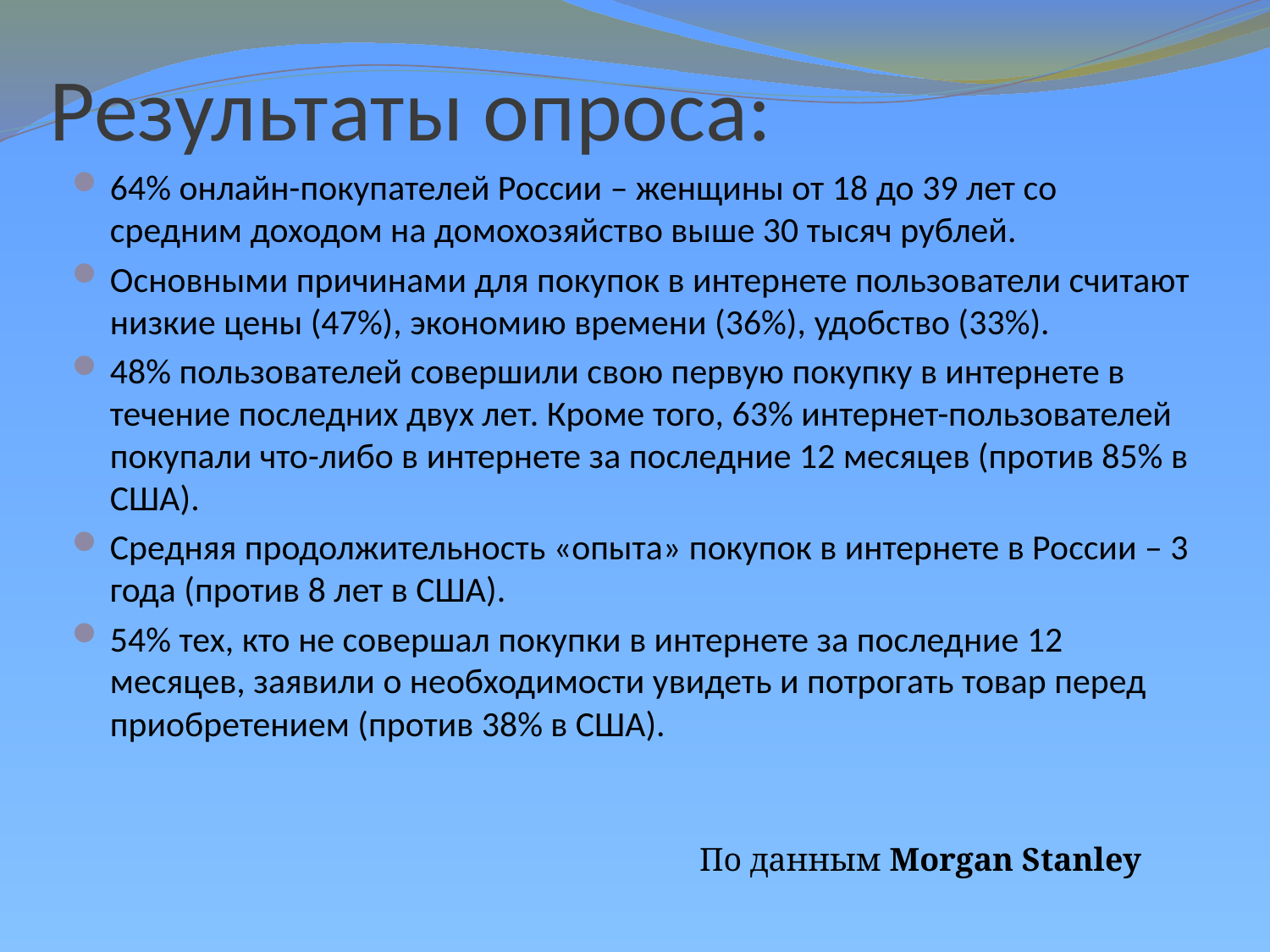

# Результаты опроса:
64% онлайн-покупателей России – женщины от 18 до 39 лет со средним доходом на домохозяйство выше 30 тысяч рублей.
Основными причинами для покупок в интернете пользователи считают низкие цены (47%), экономию времени (36%), удобство (33%).
48% пользователей совершили свою первую покупку в интернете в течение последних двух лет. Кроме того, 63% интернет-пользователей покупали что-либо в интернете за последние 12 месяцев (против 85% в США).
Средняя продолжительность «опыта» покупок в интернете в России – 3 года (против 8 лет в США).
54% тех, кто не совершал покупки в интернете за последние 12 месяцев, заявили о необходимости увидеть и потрогать товар перед приобретением (против 38% в США).
По данным Morgan Stanley